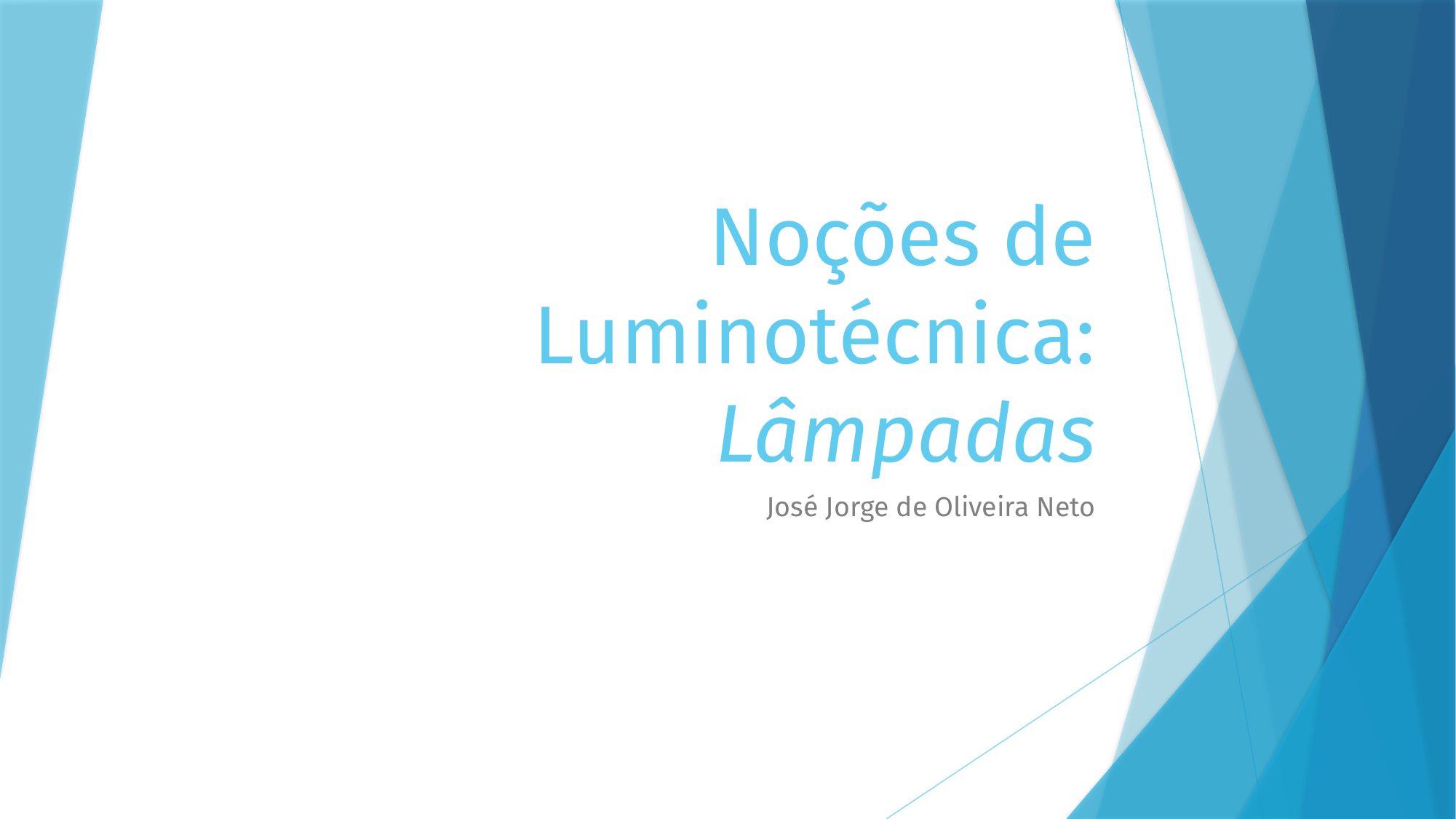

# Noções de Luminotécnica: Lâmpadas
José Jorge de Oliveira Neto